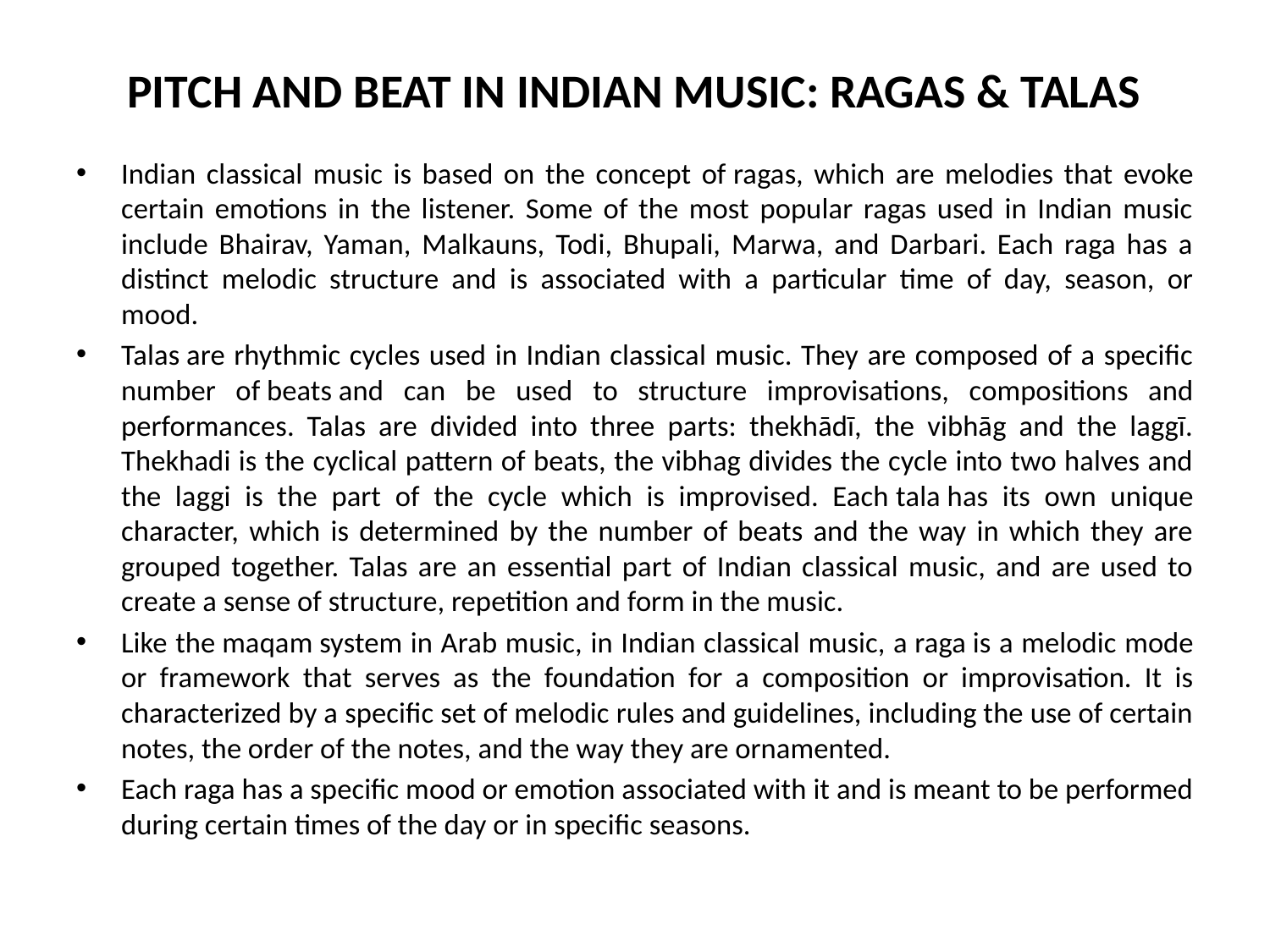

# PITCH AND BEAT IN INDIAN MUSIC: RAGAS & TALAS
Indian classical music is based on the concept of ragas, which are melodies that evoke certain emotions in the listener. Some of the most popular ragas used in Indian music include Bhairav, Yaman, Malkauns, Todi, Bhupali, Marwa, and Darbari. Each raga has a distinct melodic structure and is associated with a particular time of day, season, or mood.
Talas are rhythmic cycles used in Indian classical music. They are composed of a specific number of beats and can be used to structure improvisations, compositions and performances. Talas are divided into three parts: thekhādī, the vibhāg and the laggī. Thekhadi is the cyclical pattern of beats, the vibhag divides the cycle into two halves and the laggi is the part of the cycle which is improvised. Each tala has its own unique character, which is determined by the number of beats and the way in which they are grouped together. Talas are an essential part of Indian classical music, and are used to create a sense of structure, repetition and form in the music.
Like the maqam system in Arab music, in Indian classical music, a raga is a melodic mode or framework that serves as the foundation for a composition or improvisation. It is characterized by a specific set of melodic rules and guidelines, including the use of certain notes, the order of the notes, and the way they are ornamented.
Each raga has a specific mood or emotion associated with it and is meant to be performed during certain times of the day or in specific seasons.